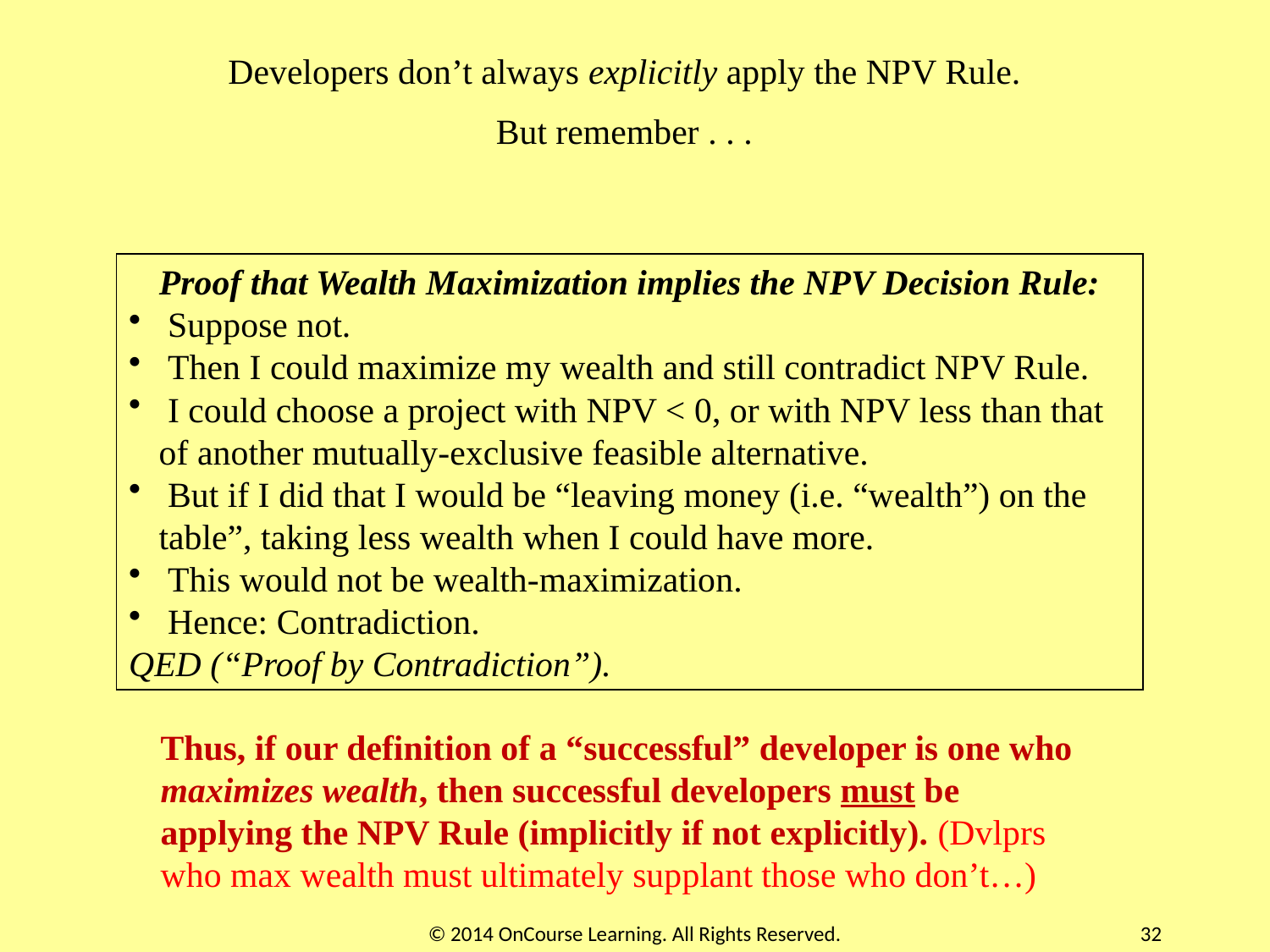

Developers don’t always explicitly apply the NPV Rule.
But remember . . .
Proof that Wealth Maximization implies the NPV Decision Rule:
 Suppose not.
 Then I could maximize my wealth and still contradict NPV Rule.
 I could choose a project with NPV < 0, or with NPV less than that of another mutually-exclusive feasible alternative.
 But if I did that I would be “leaving money (i.e. “wealth”) on the table”, taking less wealth when I could have more.
 This would not be wealth-maximization.
 Hence: Contradiction.
QED (“Proof by Contradiction”).
Thus, if our definition of a “successful” developer is one who maximizes wealth, then successful developers must be applying the NPV Rule (implicitly if not explicitly). (Dvlprs who max wealth must ultimately supplant those who don’t…)
© 2014 OnCourse Learning. All Rights Reserved.
32